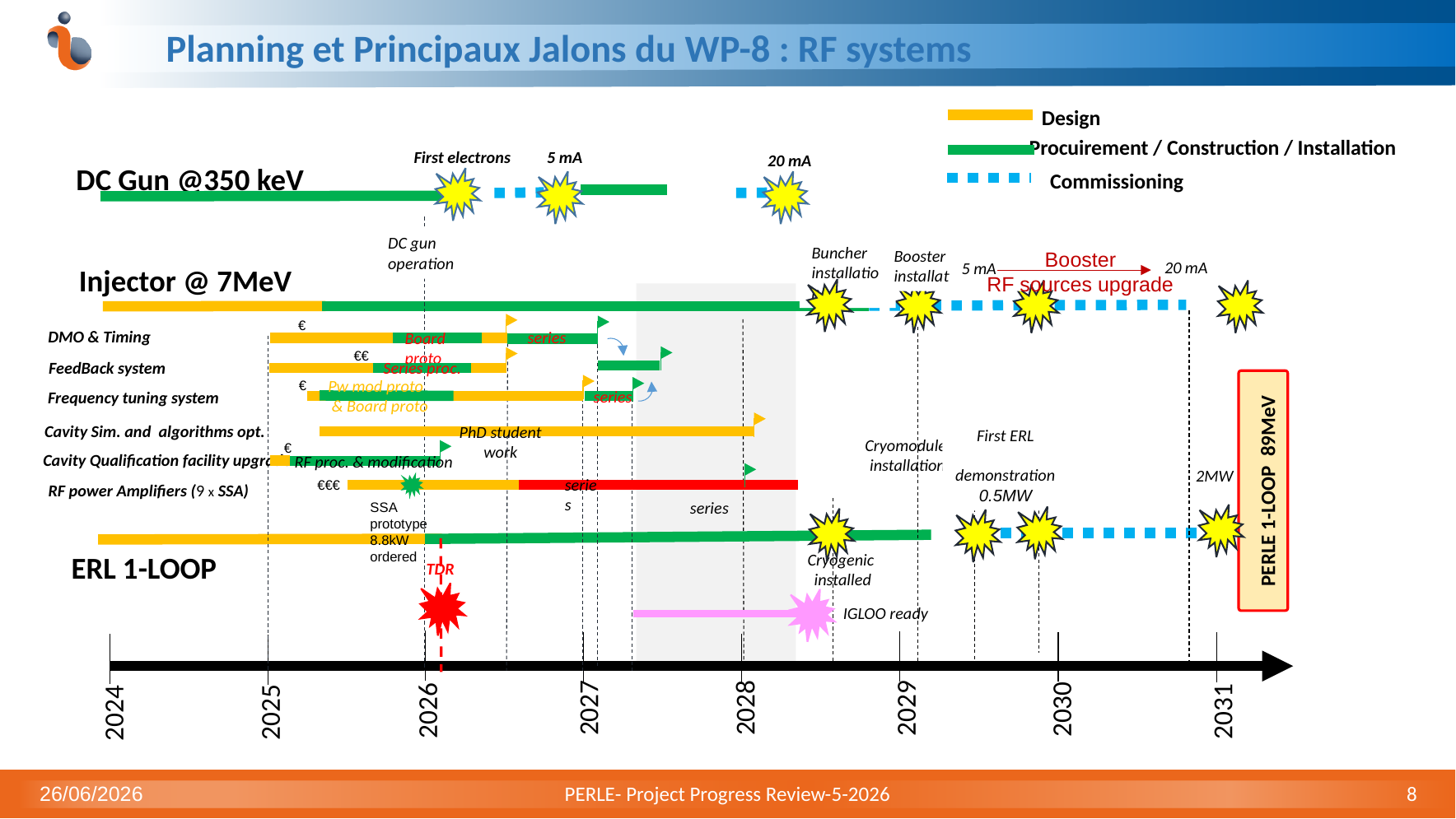

# Planning et Principaux Jalons du WP-8 : RF systems
Design
Procuirement / Construction / Installation
First electrons
5 mA
20 mA
DC Gun @350 keV
Commissioning
DC gun
operation
Buncher installation
Booster installation
20 mA
5 mA
Injector @ 7MeV

€
€€

€
€
€€€
SSA prototype
8.8kW ordered

DMO & Timing
series
Board proto

FeedBack system
Series proc.

Pw mod proto
 & Board proto

series
Frequency tuning system

Cavity Sim. and  algorithms opt.
PhD student work
First ERL
 demonstration
0.5MW
Cryomodule
 installation

 Cavity Qualification facility upgrade
RF proc. & modification
PERLE 1-LOOP  89MeV
2MW

series
 RF power Amplifiers (9 x SSA)
series

ERL 1-LOOP
Cryogenic
installed
TDR

IGLOO ready
2027
2028
2029
2030
2026
2031
2025
2024

Booster
RF sources upgrade

26/06/2026
PERLE- Project Progress Review-5-2026
8